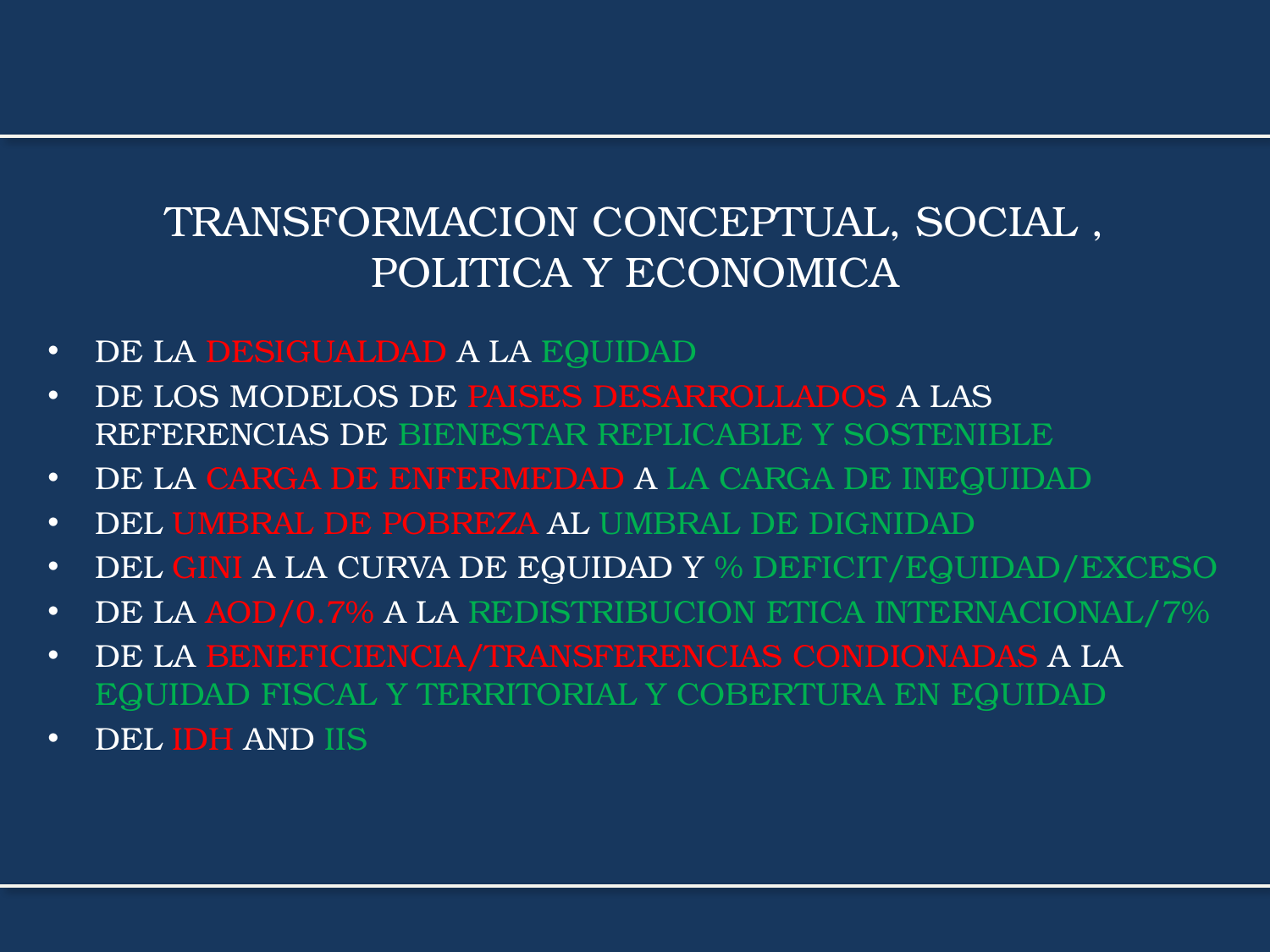

# TRANSFORMACION CONCEPTUAL, SOCIAL , POLITICA Y ECONOMICA
DE LA DESIGUALDAD A LA EQUIDAD
DE LOS MODELOS DE PAISES DESARROLLADOS A LAS REFERENCIAS DE BIENESTAR REPLICABLE Y SOSTENIBLE
DE LA CARGA DE ENFERMEDAD A LA CARGA DE INEQUIDAD
DEL UMBRAL DE POBREZA AL UMBRAL DE DIGNIDAD
DEL GINI A LA CURVA DE EQUIDAD Y % DEFICIT/EQUIDAD/EXCESO
DE LA AOD/0.7% A LA REDISTRIBUCION ETICA INTERNACIONAL/7%
DE LA BENEFICIENCIA/TRANSFERENCIAS CONDIONADAS A LA EQUIDAD FISCAL Y TERRITORIAL Y COBERTURA EN EQUIDAD
DEL IDH AND IIS